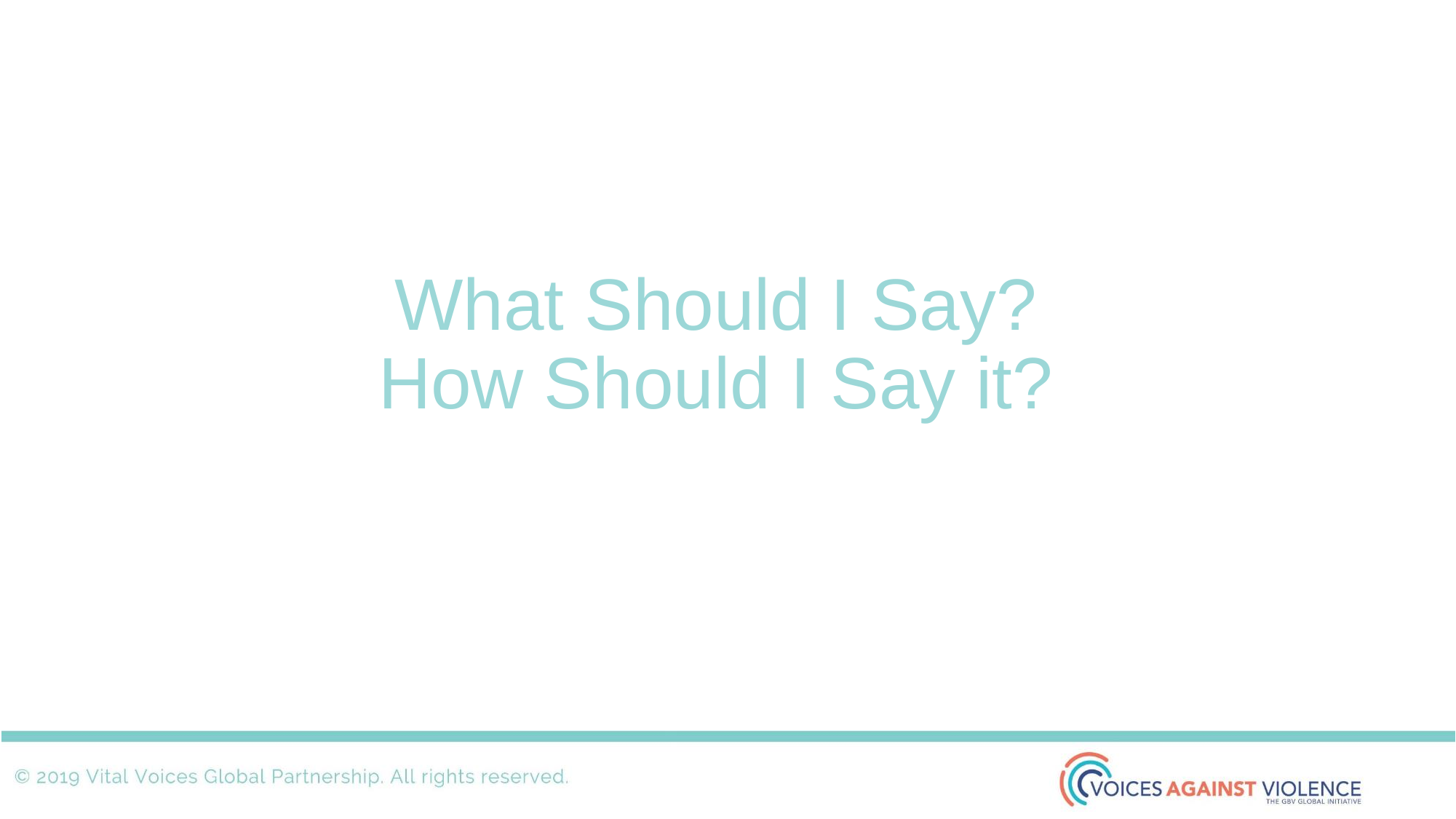

# What Should I Say? How Should I Say it?